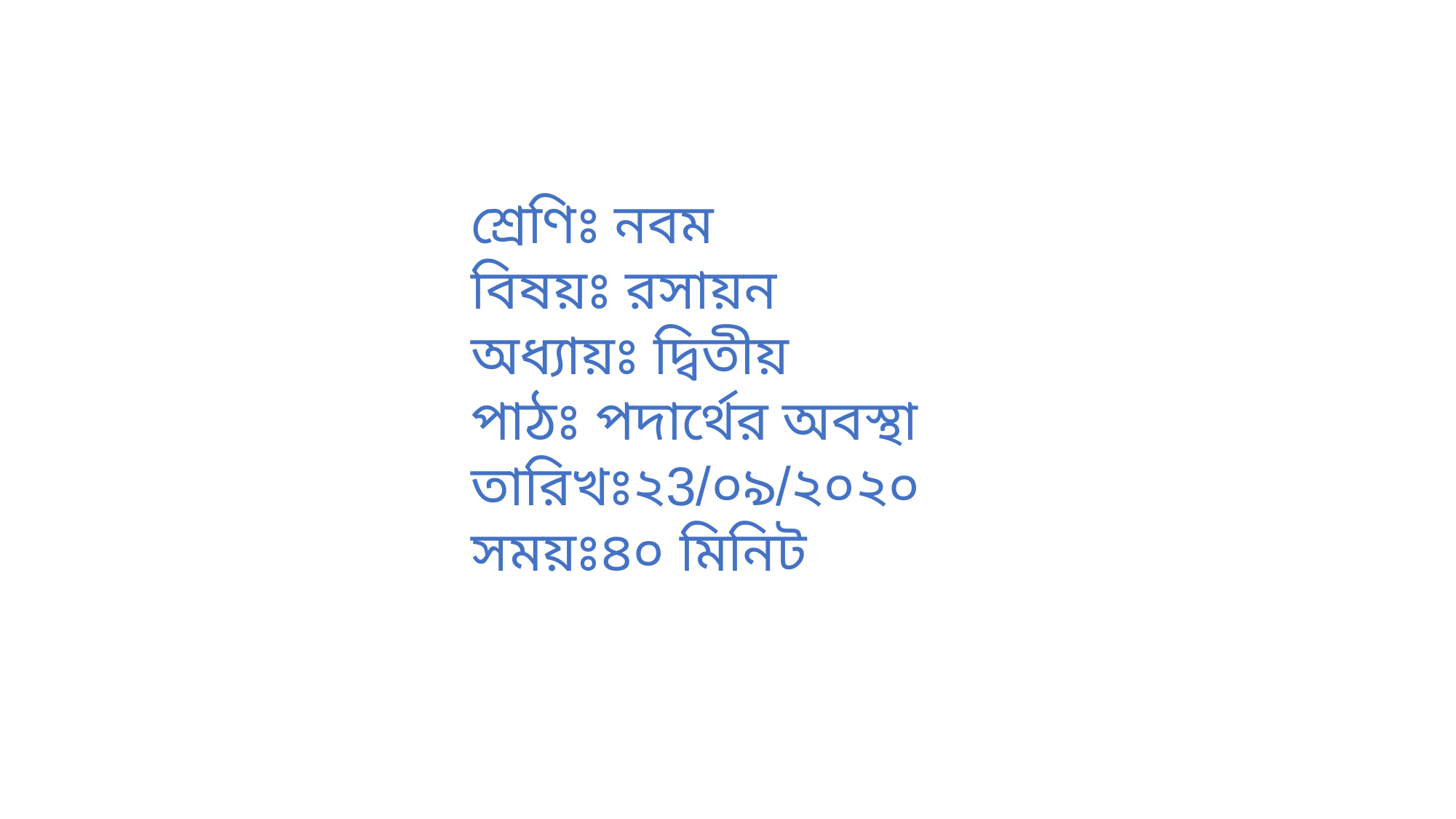

শ্রেণিঃ নবম
বিষয়ঃ রসায়ন
অধ্যায়ঃ দ্বিতীয়
পাঠঃ পদার্থের অবস্থা
তারিখঃ২3/০৯/২০২০
সময়ঃ৪০ মিনিট